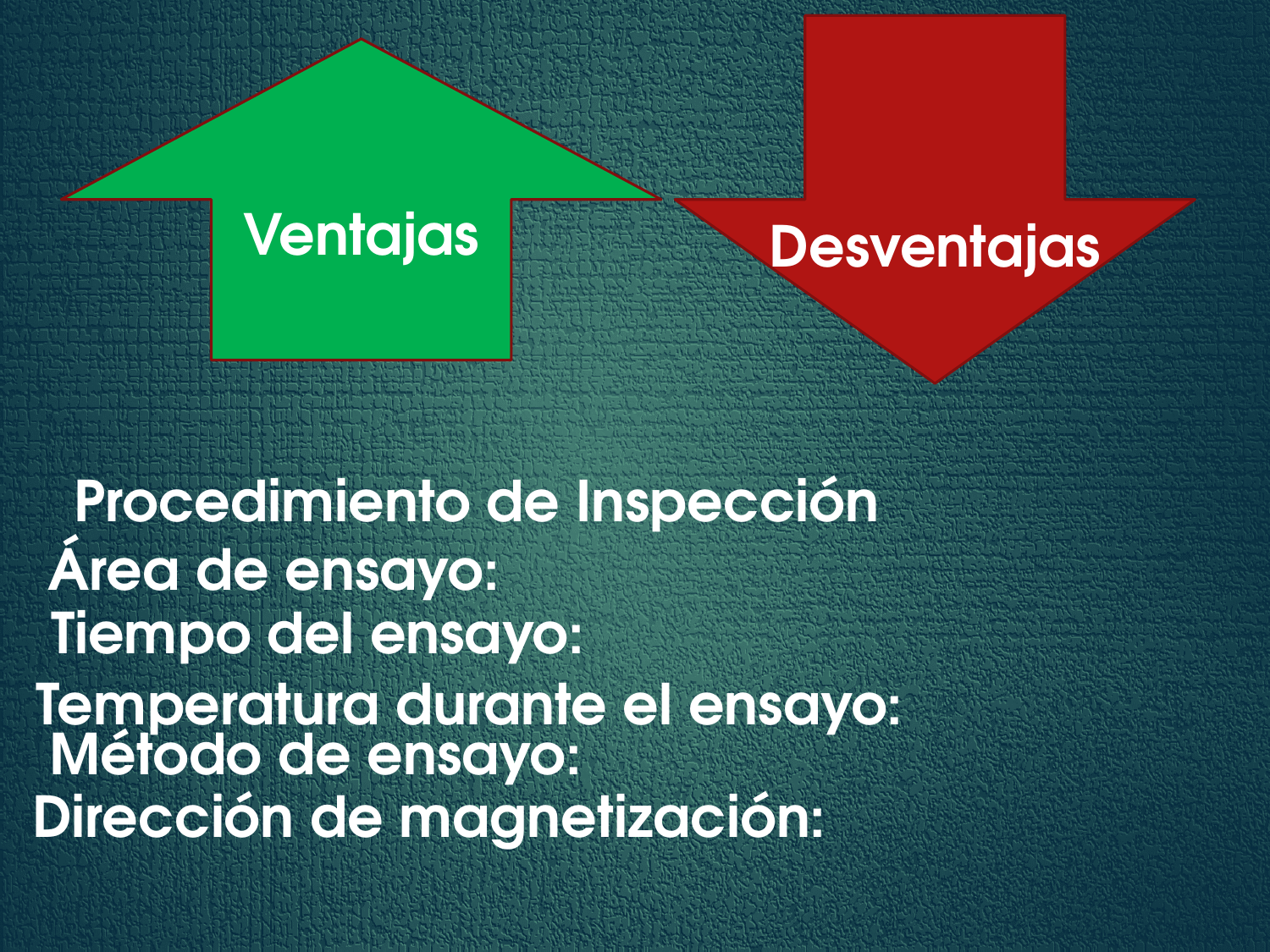

Ventajas
Desventajas
Procedimiento de Inspección
Área de ensayo:
Tiempo del ensayo:
Temperatura durante el ensayo:
Método de ensayo:
Dirección de magnetización: